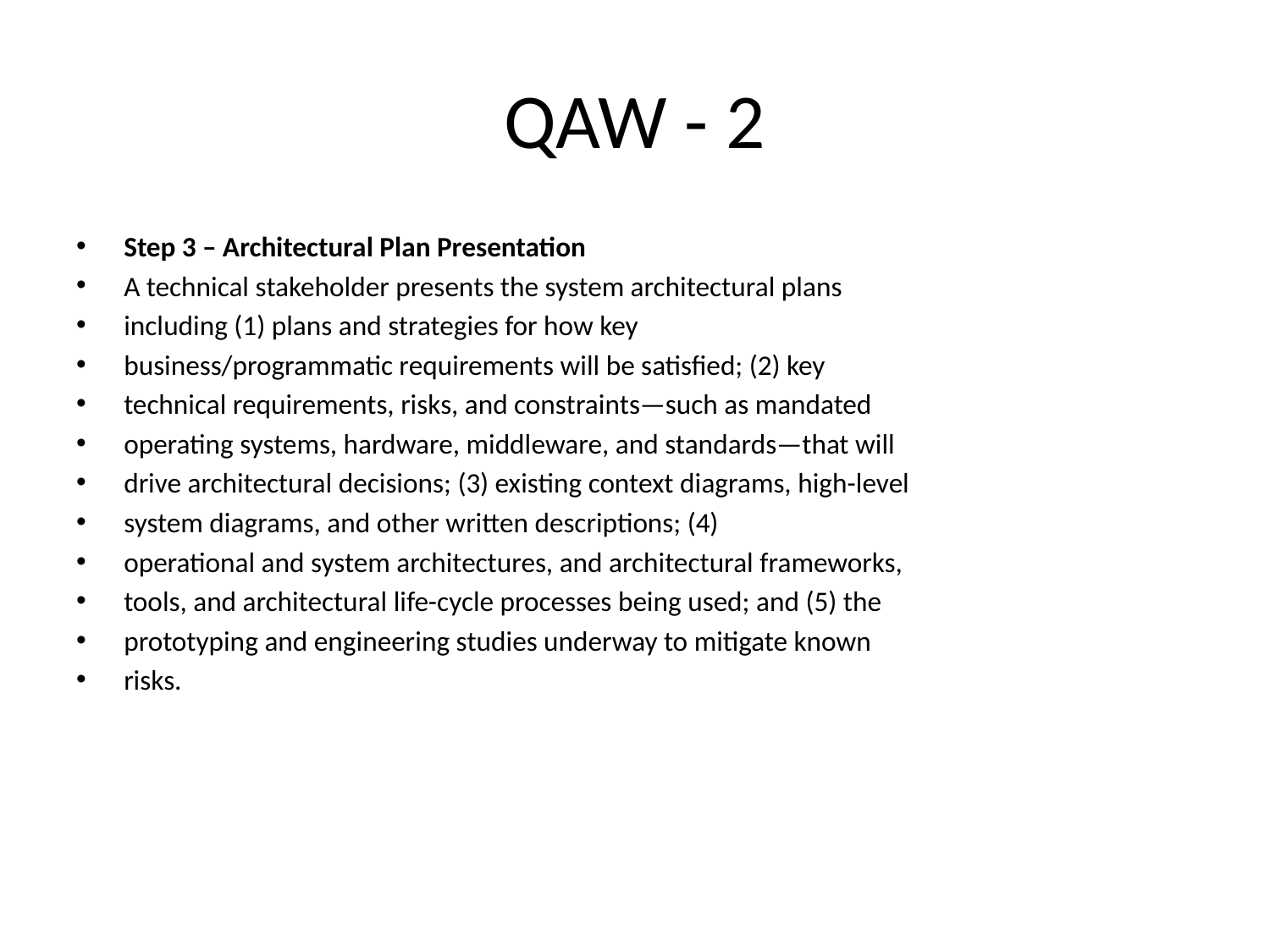

# QAW - 2
Step 3 – Architectural Plan Presentation
A technical stakeholder presents the system architectural plans
including (1) plans and strategies for how key
business/programmatic requirements will be satisfied; (2) key
technical requirements, risks, and constraints—such as mandated
operating systems, hardware, middleware, and standards—that will
drive architectural decisions; (3) existing context diagrams, high-level
system diagrams, and other written descriptions; (4)
operational and system architectures, and architectural frameworks,
tools, and architectural life-cycle processes being used; and (5) the
prototyping and engineering studies underway to mitigate known
risks.